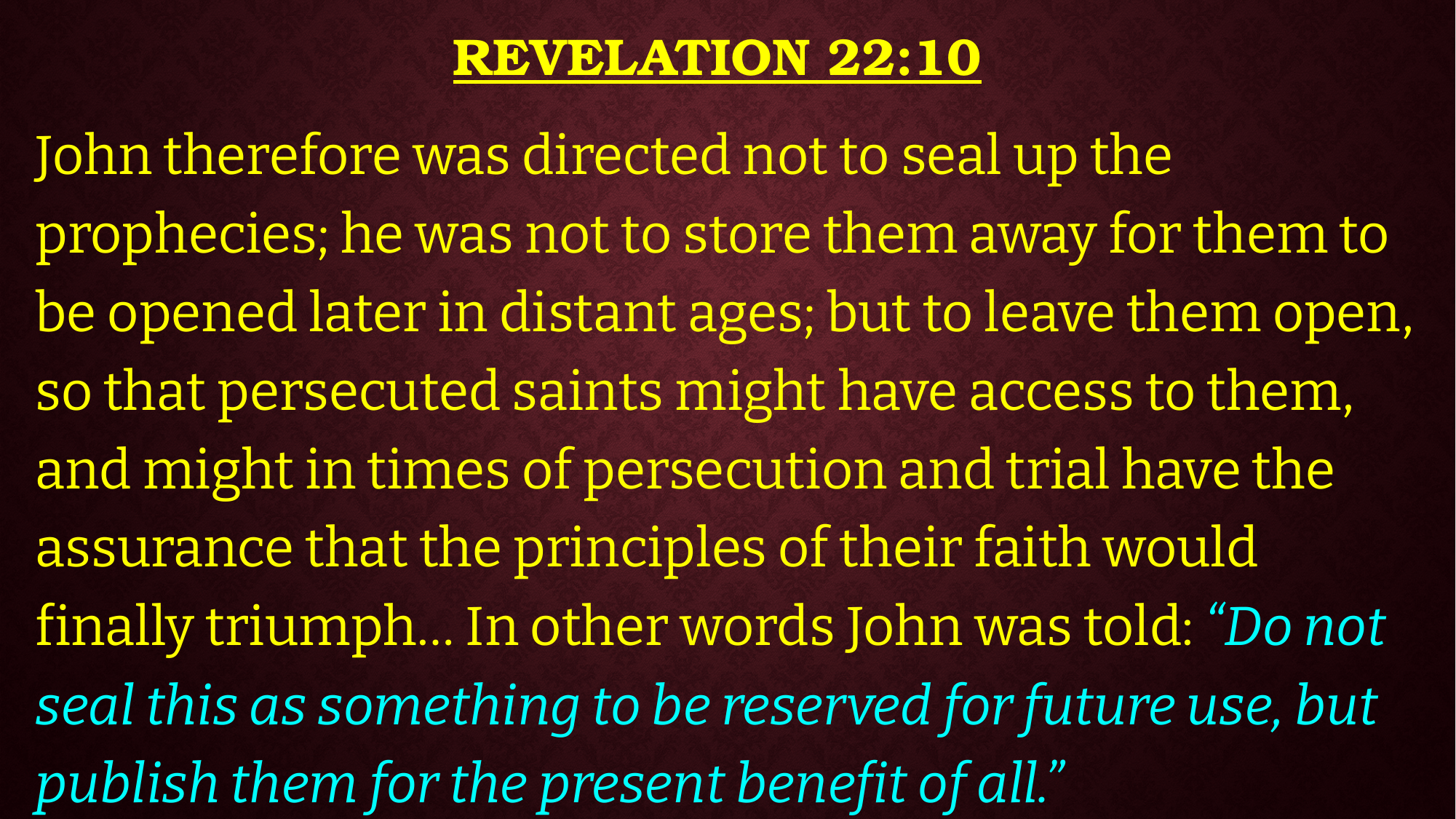

# Revelation 22:10
John therefore was directed not to seal up the prophecies; he was not to store them away for them to be opened later in distant ages; but to leave them open, so that persecuted saints might have access to them, and might in times of persecution and trial have the assurance that the principles of their faith would finally triumph… In other words John was told: “Do not seal this as something to be reserved for future use, but publish them for the present benefit of all.”